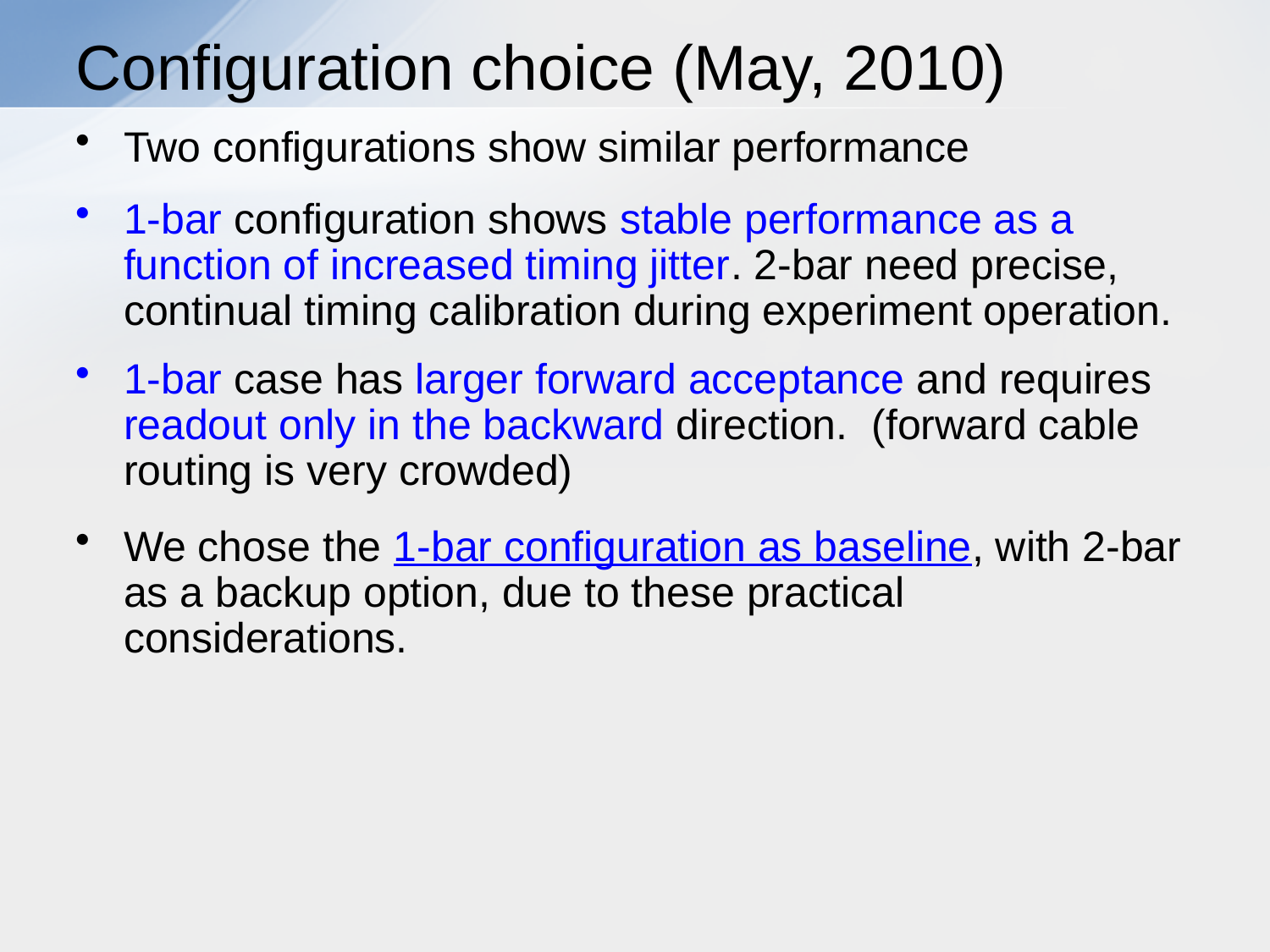

# Configuration choice (May, 2010)
Two configurations show similar performance

1-bar configuration shows stable performance as a function of increased timing jitter. 2-bar need precise, continual timing calibration during experiment operation.

1-bar case has larger forward acceptance and requires readout only in the backward direction.  (forward cable routing is very crowded)

We chose the 1-bar configuration as baseline, with 2-bar as a backup option, due to these practical considerations.